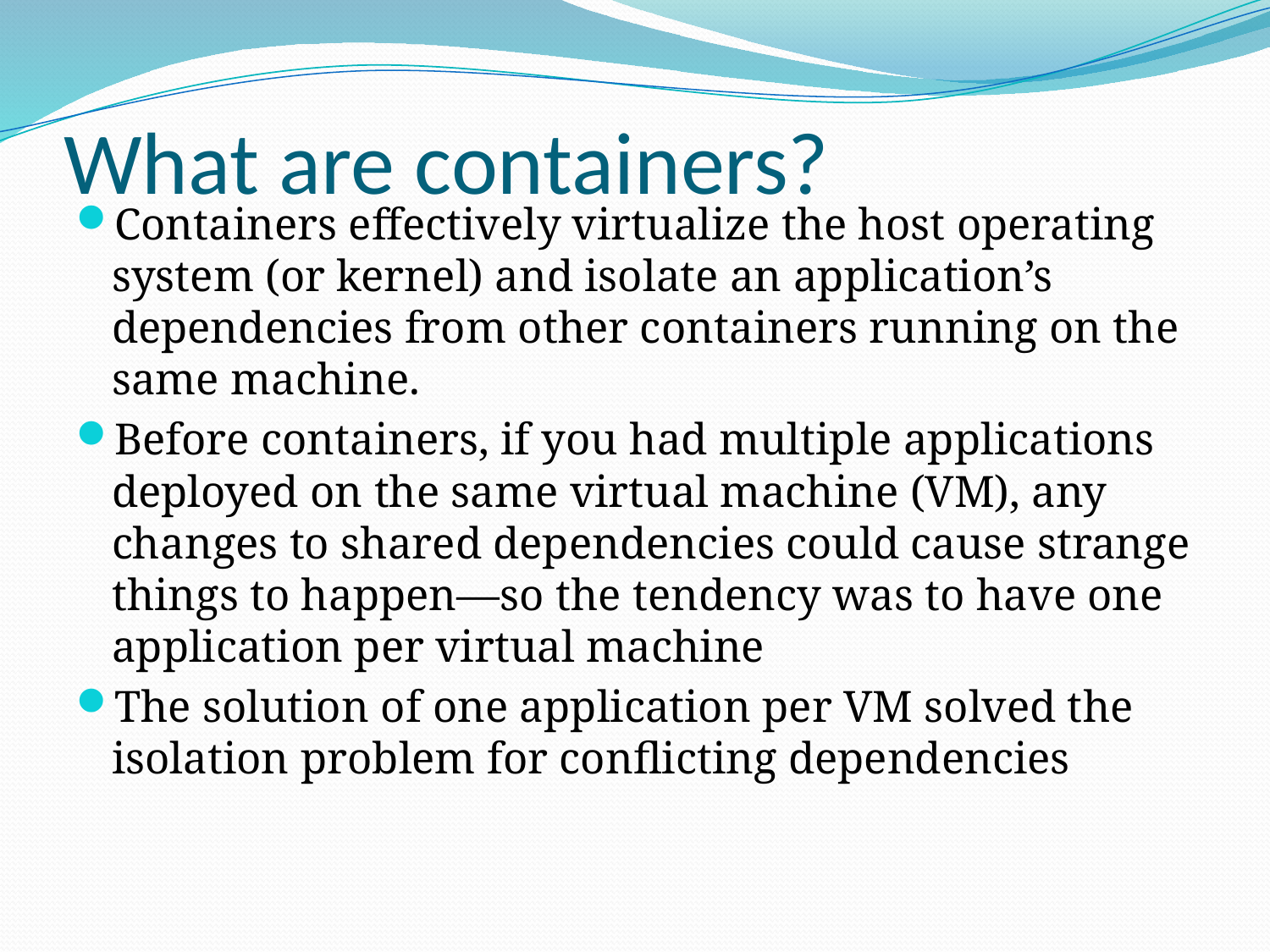

# What are containers?
Containers effectively virtualize the host operating system (or kernel) and isolate an application’s dependencies from other containers running on the same machine.
Before containers, if you had multiple applications deployed on the same virtual machine (VM), any changes to shared dependencies could cause strange things to happen—so the tendency was to have one application per virtual machine
The solution of one application per VM solved the isolation problem for conflicting dependencies